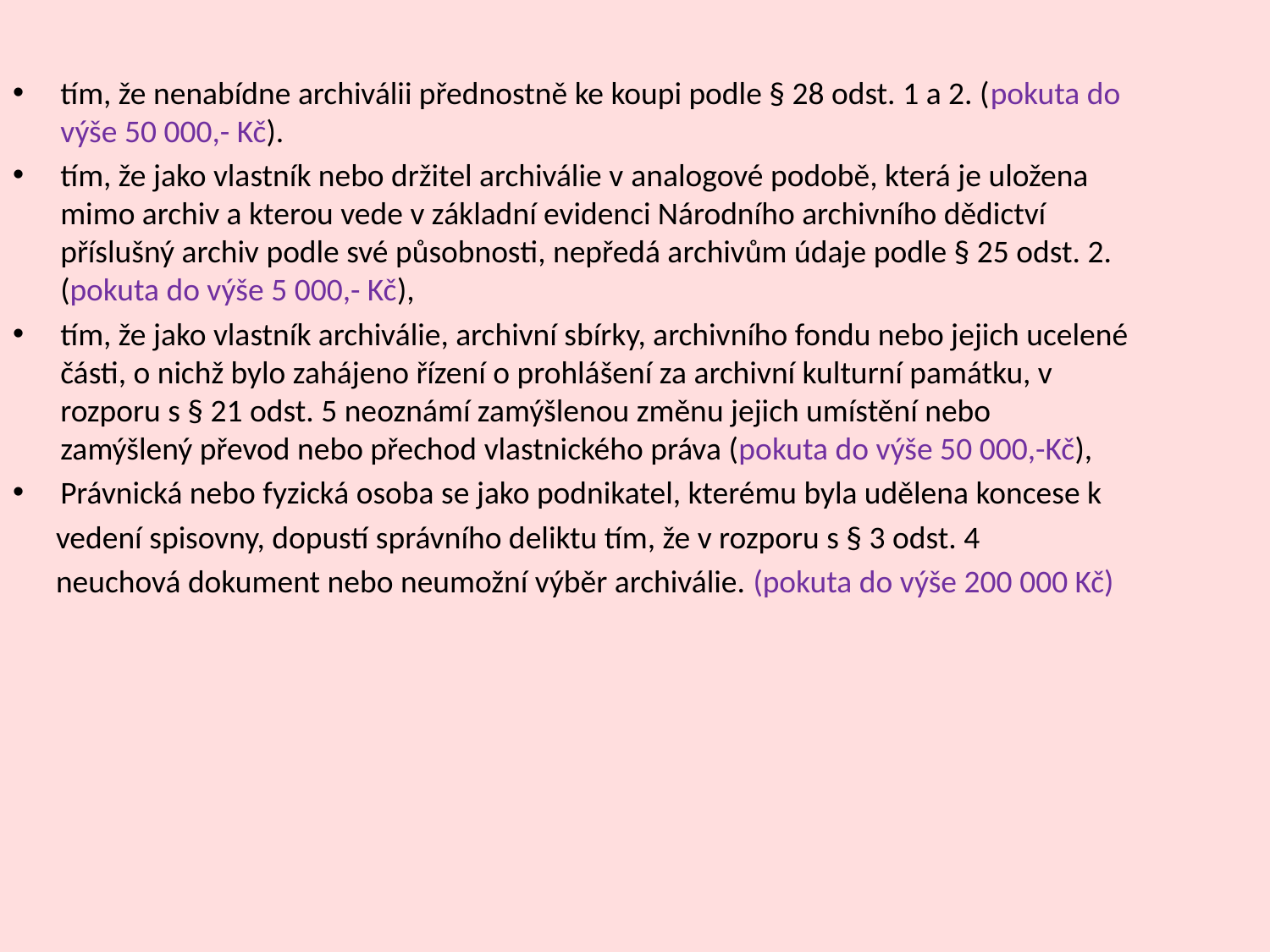

tím, že nenabídne archiválii přednostně ke koupi podle § 28 odst. 1 a 2. (pokuta do výše 50 000,- Kč).
tím, že jako vlastník nebo držitel archiválie v analogové podobě, která je uložena mimo archiv a kterou vede v základní evidenci Národního archivního dědictví příslušný archiv podle své působnosti, nepředá archivům údaje podle § 25 odst. 2. (pokuta do výše 5 000,- Kč),
tím, že jako vlastník archiválie, archivní sbírky, archivního fondu nebo jejich ucelené části, o nichž bylo zahájeno řízení o prohlášení za archivní kulturní památku, v rozporu s § 21 odst. 5 neoznámí zamýšlenou změnu jejich umístění nebo zamýšlený převod nebo přechod vlastnického práva (pokuta do výše 50 000,-Kč),
Právnická nebo fyzická osoba se jako podnikatel, kterému byla udělena koncese k
      vedení spisovny, dopustí správního deliktu tím, že v rozporu s § 3 odst. 4
      neuchová dokument nebo neumožní výběr archiválie. (pokuta do výše 200 000 Kč)